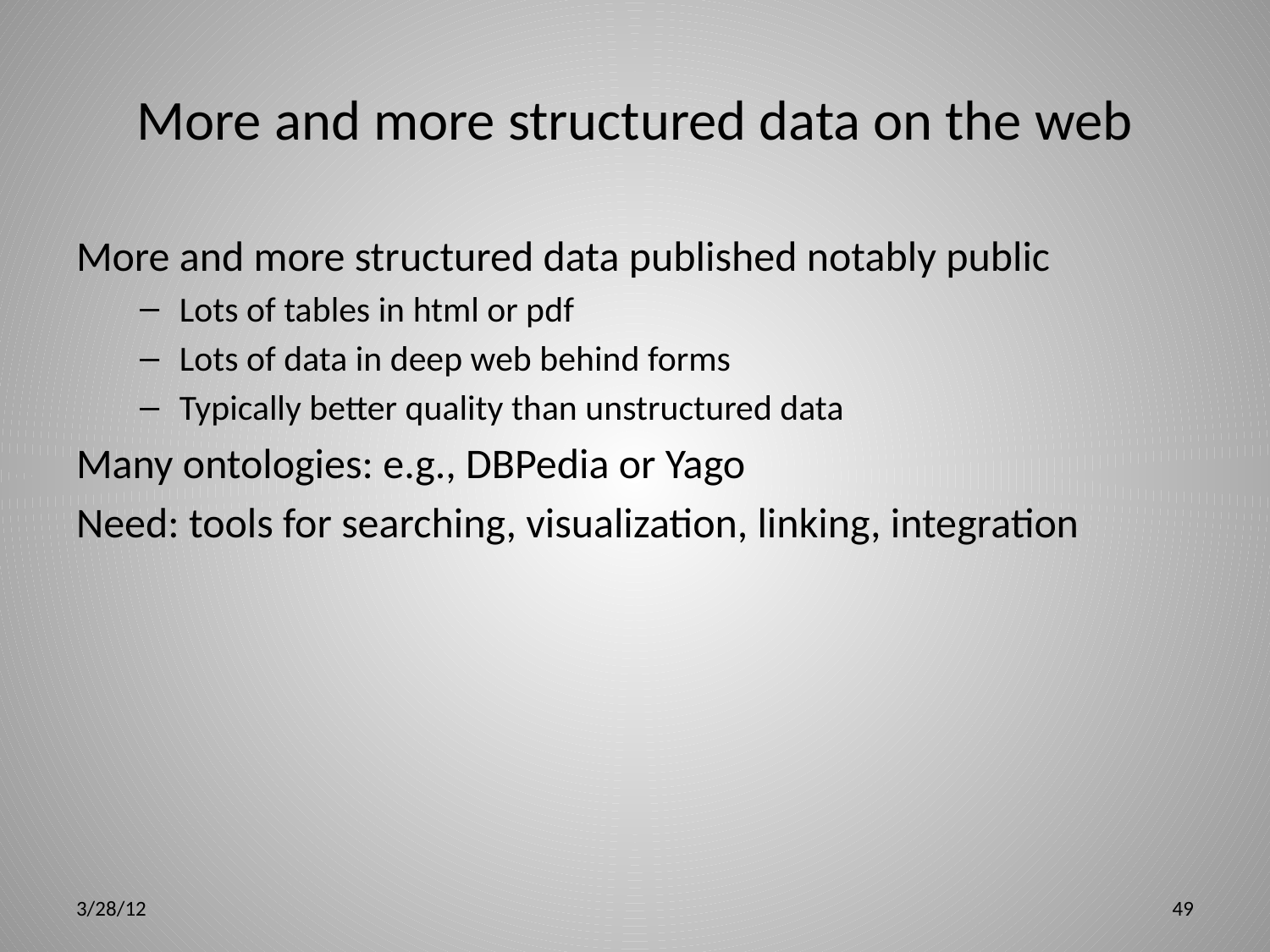

# More and more structured data on the web
More and more structured data published notably public
Lots of tables in html or pdf
Lots of data in deep web behind forms
Typically better quality than unstructured data
Many ontologies: e.g., DBPedia or Yago
Need: tools for searching, visualization, linking, integration

3/28/12
49